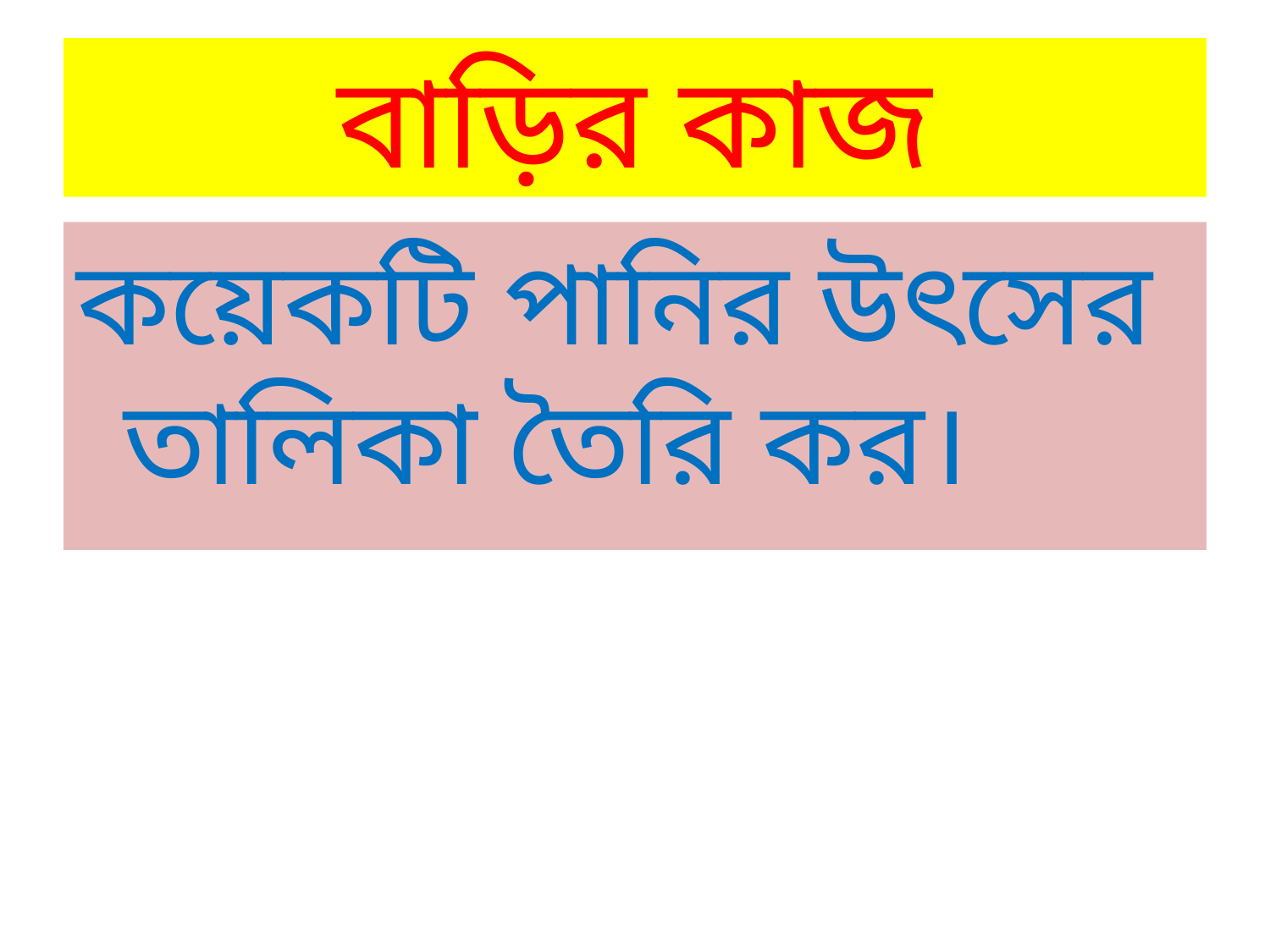

# বাড়ির কাজ
কয়েকটি পানির উৎসের তালিকা তৈরি কর।